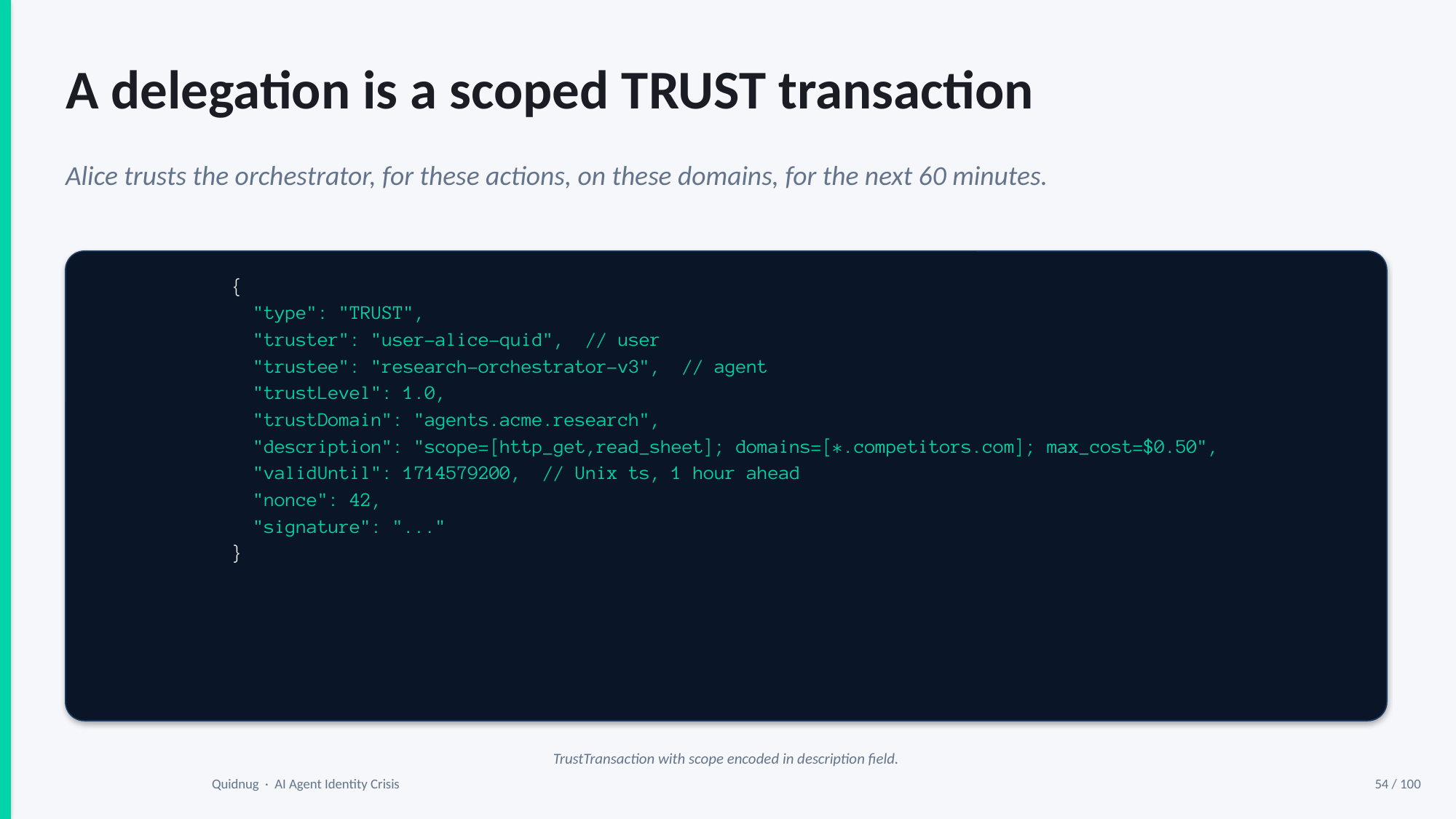

A delegation is a scoped TRUST transaction
Alice trusts the orchestrator, for these actions, on these domains, for the next 60 minutes.

{
  "type": "TRUST",
  "truster": "user-alice-quid",  // user
  "trustee": "research-orchestrator-v3",  // agent
  "trustLevel": 1.0,
  "trustDomain": "agents.acme.research",
  "description": "scope=[http_get,read_sheet]; domains=[*.competitors.com]; max_cost=$0.50",
  "validUntil": 1714579200,  // Unix ts, 1 hour ahead
  "nonce": 42,
  "signature": "..."
}
TrustTransaction with scope encoded in description field.
Quidnug  ·  AI Agent Identity Crisis
54 / 100